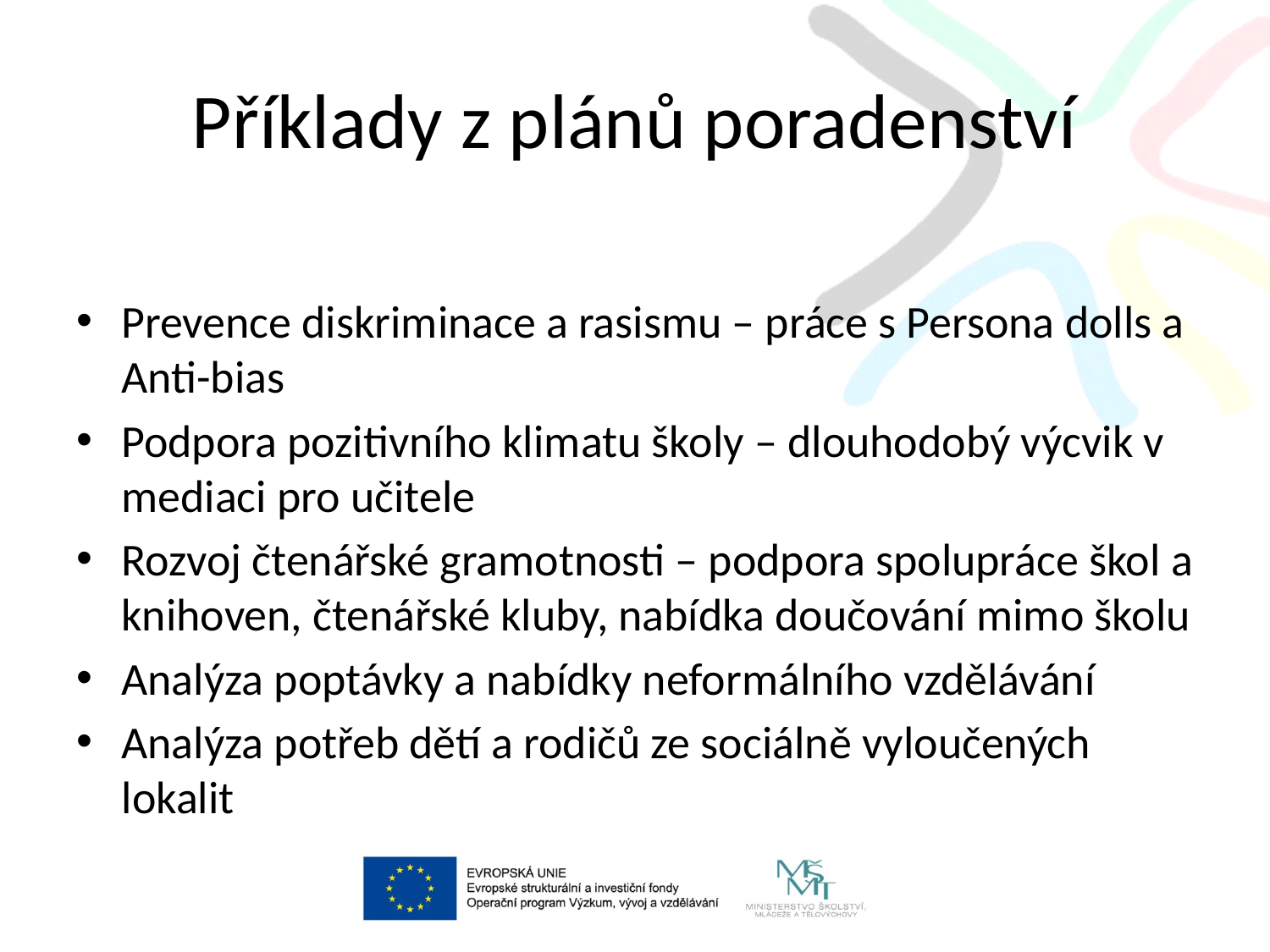

# Příklady z plánů poradenství

Prevence diskriminace a rasismu – práce s Persona dolls a Anti-bias
Podpora pozitivního klimatu školy – dlouhodobý výcvik v mediaci pro učitele
Rozvoj čtenářské gramotnosti – podpora spolupráce škol a knihoven, čtenářské kluby, nabídka doučování mimo školu
Analýza poptávky a nabídky neformálního vzdělávání
Analýza potřeb dětí a rodičů ze sociálně vyloučených lokalit